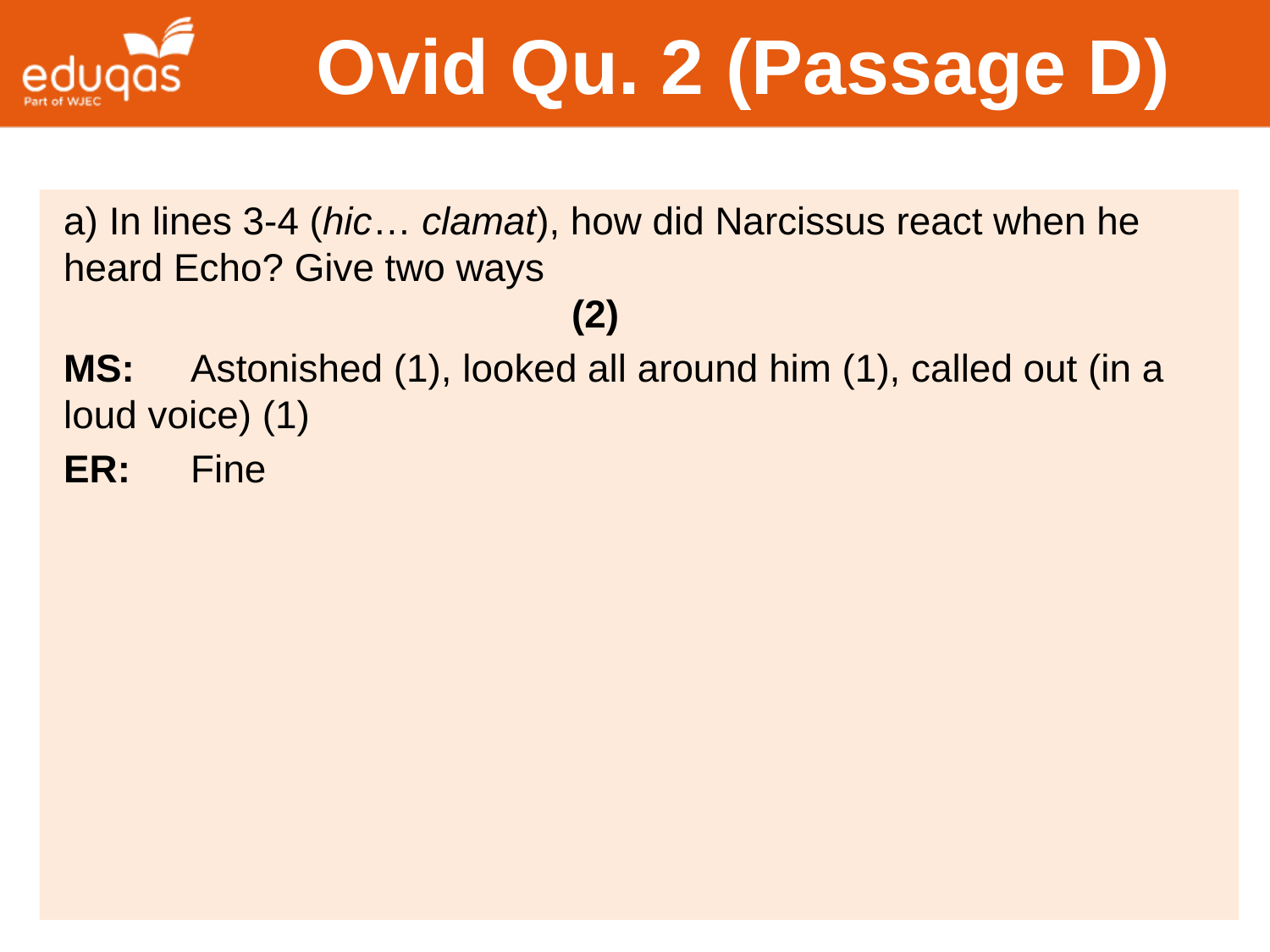

# Ovid Qu. 2 (Passage D)
a) In lines 3-4 (hic… clamat), how did Narcissus react when he heard Echo? Give two ways										(2)
MS: 	Astonished (1), looked all around him (1), called out (in a loud voice) (1)
ER: 	Fine